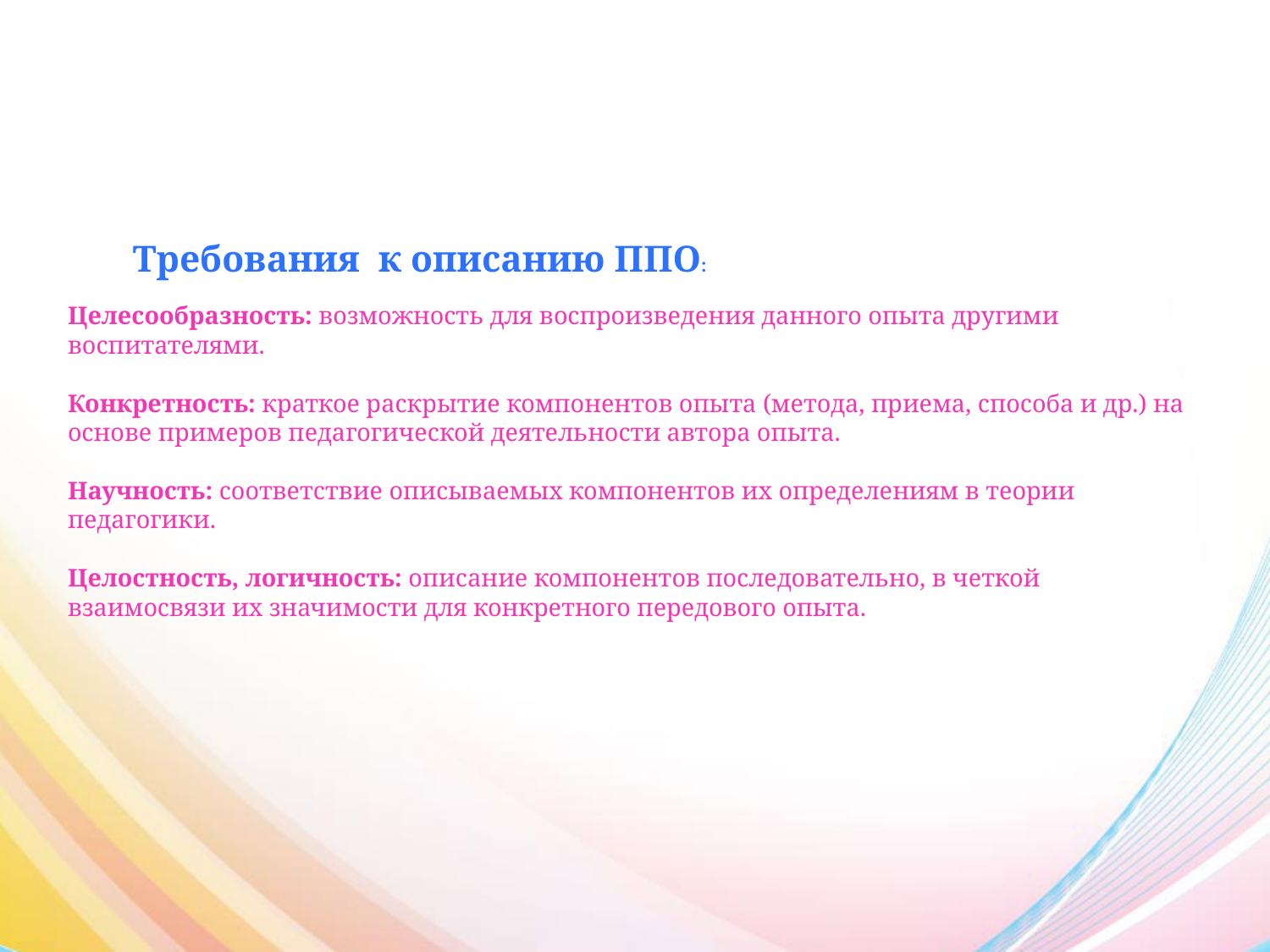

# Требования  к описанию ППО: Целесообразность: возможность для воспроизведения данного опыта другими воспитателями. Конкретность: краткое раскрытие компонентов опыта (метода, приема, способа и др.) на основе примеров педагогической деятельности автора опыта. Научность: соответствие описываемых компонентов их определениям в теории педагогики. Целостность, логичность: описание компонентов последовательно, в четкой взаимосвязи их значимости для конкретного передового опыта.